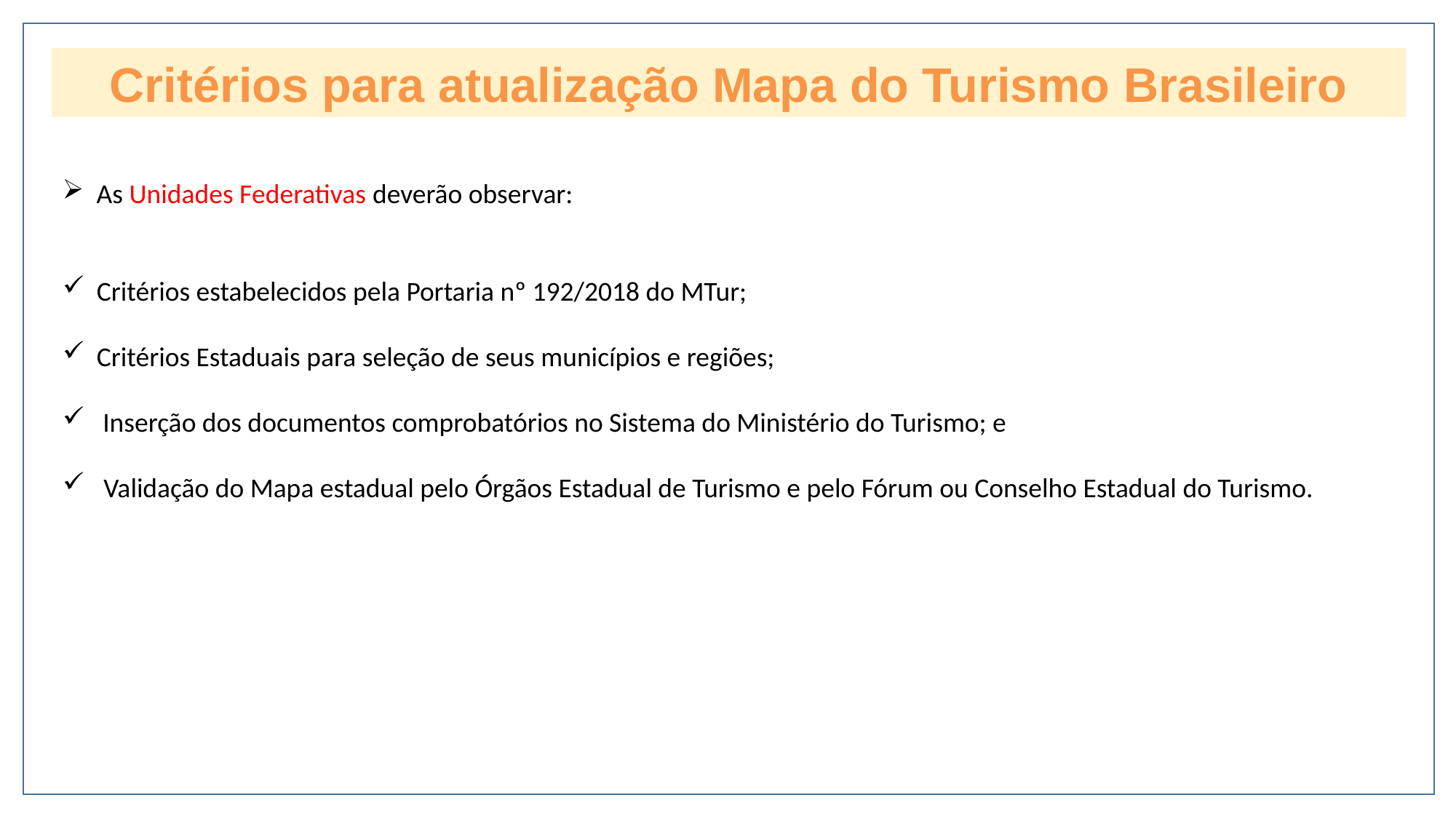

Critérios para atualização Mapa do Turismo Brasileiro
As Unidades Federativas deverão observar:
Critérios estabelecidos pela Portaria nº 192/2018 do MTur;

Critérios Estaduais para seleção de seus municípios e regiões;

 Inserção dos documentos comprobatórios no Sistema do Ministério do Turismo; e

Validação do Mapa estadual pelo Órgãos Estadual de Turismo e pelo Fórum ou Conselho Estadual do Turismo.